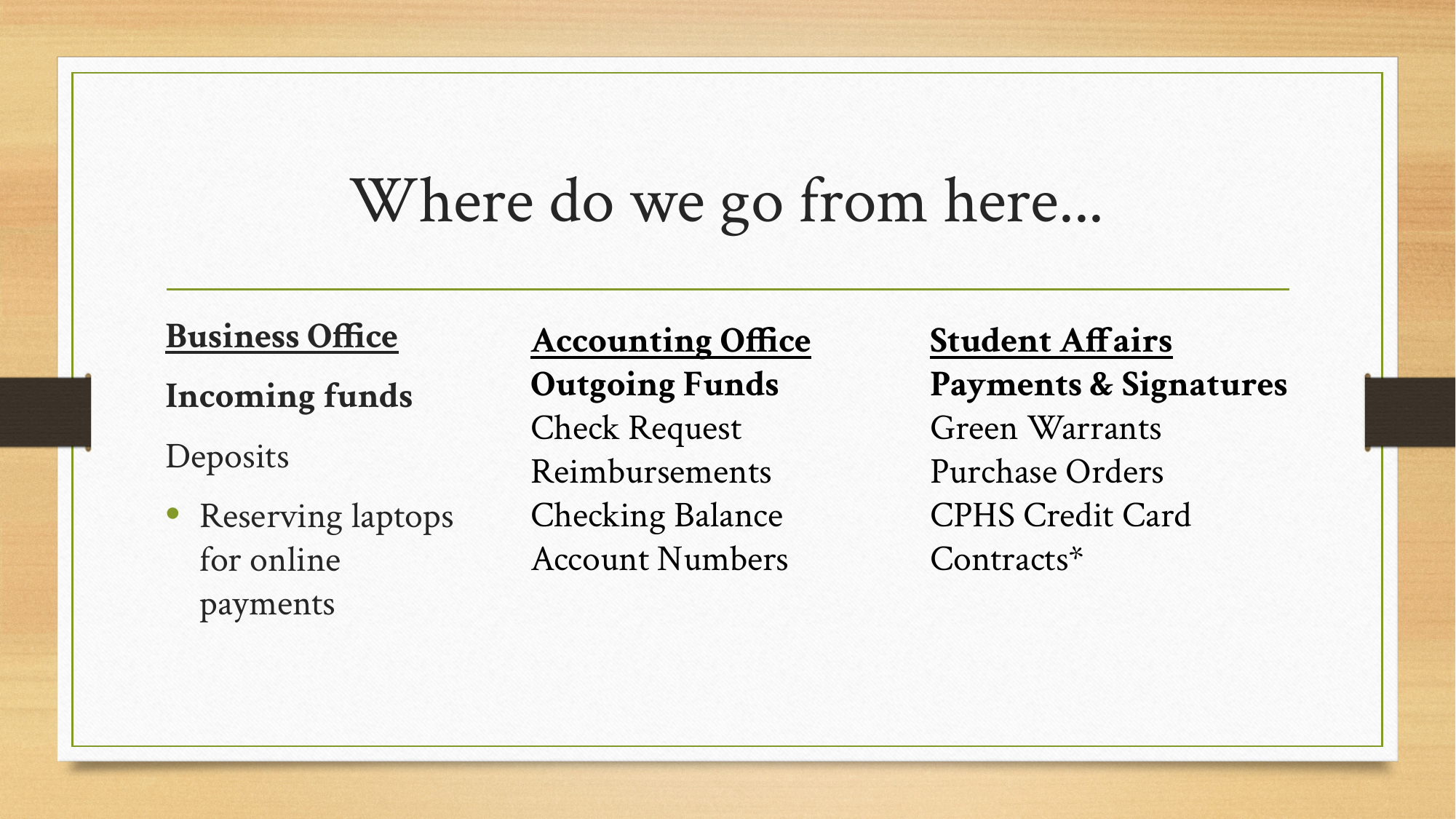

# Where do we go from here...
Business Office
Incoming funds
Deposits
Reserving laptops for online payments
Accounting Office
Outgoing Funds
Check Request
Reimbursements
Checking Balance
Account Numbers
Student Affairs
Payments & Signatures
Green Warrants
Purchase Orders
CPHS Credit Card
Contracts*